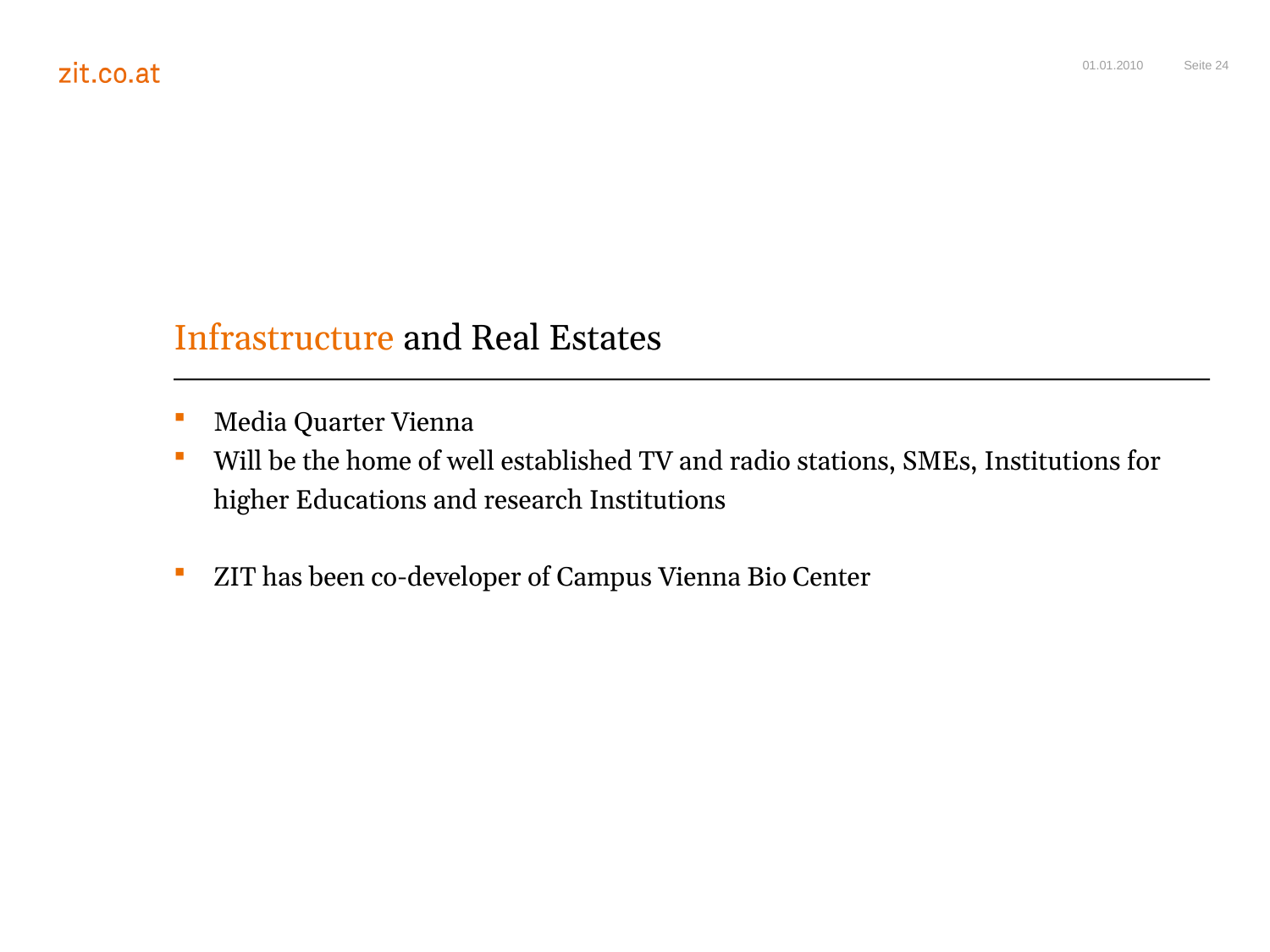

01.01.2010
# Infrastructure and Real Estates
Media Quarter Vienna
Will be the home of well established TV and radio stations, SMEs, Institutions for higher Educations and research Institutions

ZIT has been co-developer of Campus Vienna Bio Center